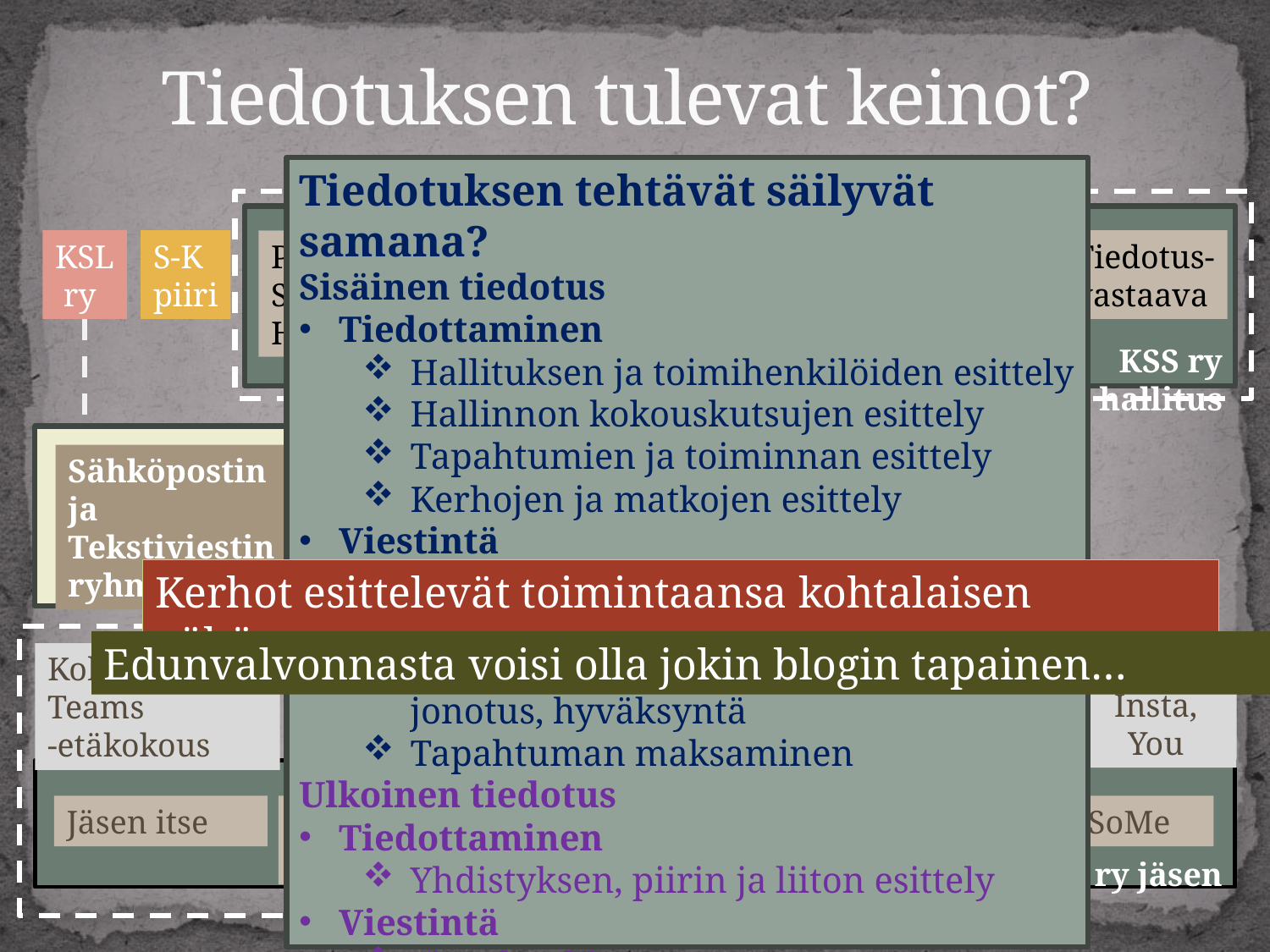

# Tiedotuksen tulevat keinot?
Tiedotuksen tehtävät säilyvät samana?
Sisäinen tiedotus
Tiedottaminen
Hallituksen ja toimihenkilöiden esittely
Hallinnon kokouskutsujen esittely
Tapahtumien ja toiminnan esittely
Kerhojen ja matkojen esittely
Viestintä
Tapahtumien, kerhojen ja retkien esittely
Tapahtuman ilmoittautuminen, jonotus, hyväksyntä
Tapahtuman maksaminen
Ulkoinen tiedotus
Tiedottaminen
Yhdistyksen, piirin ja liiton esittely
Viestintä
Jäsenhankinta

KSL
 ry
S-K
piiri
PJ / VPJ/
Sihteeri/
Hallitus
Talouden-
hoitaja
Jäsen-
sihteeri
Matkailu-
vastaava
Liikunta-
vastaava
Tiedotus-
vastaava
KSS ry hallitus

Tietopankki
Sähköpostin ja
Tekstiviestin
ryhmälähetys
Jäsenluettelo
Raportit
Tapahtumat
Kilta -tietokanta
Kerhot esittelevät toimintaansa kohtalaisen vähän…

Edunvalvonnasta voisi olla jokin blogin tapainen…
Seniori-appi
WhApp, Insta, You
FB
Kokous, Teams
-etäkokous
Tuloste, Lehti, Lehti-ilmoitus
Sähkö-posti
Netti-sivut

FB

SoMe
Jäsen itse
Puhelin, tietokone
Sähköposti
Seniori-appi
Selain
KSS ry jäsen